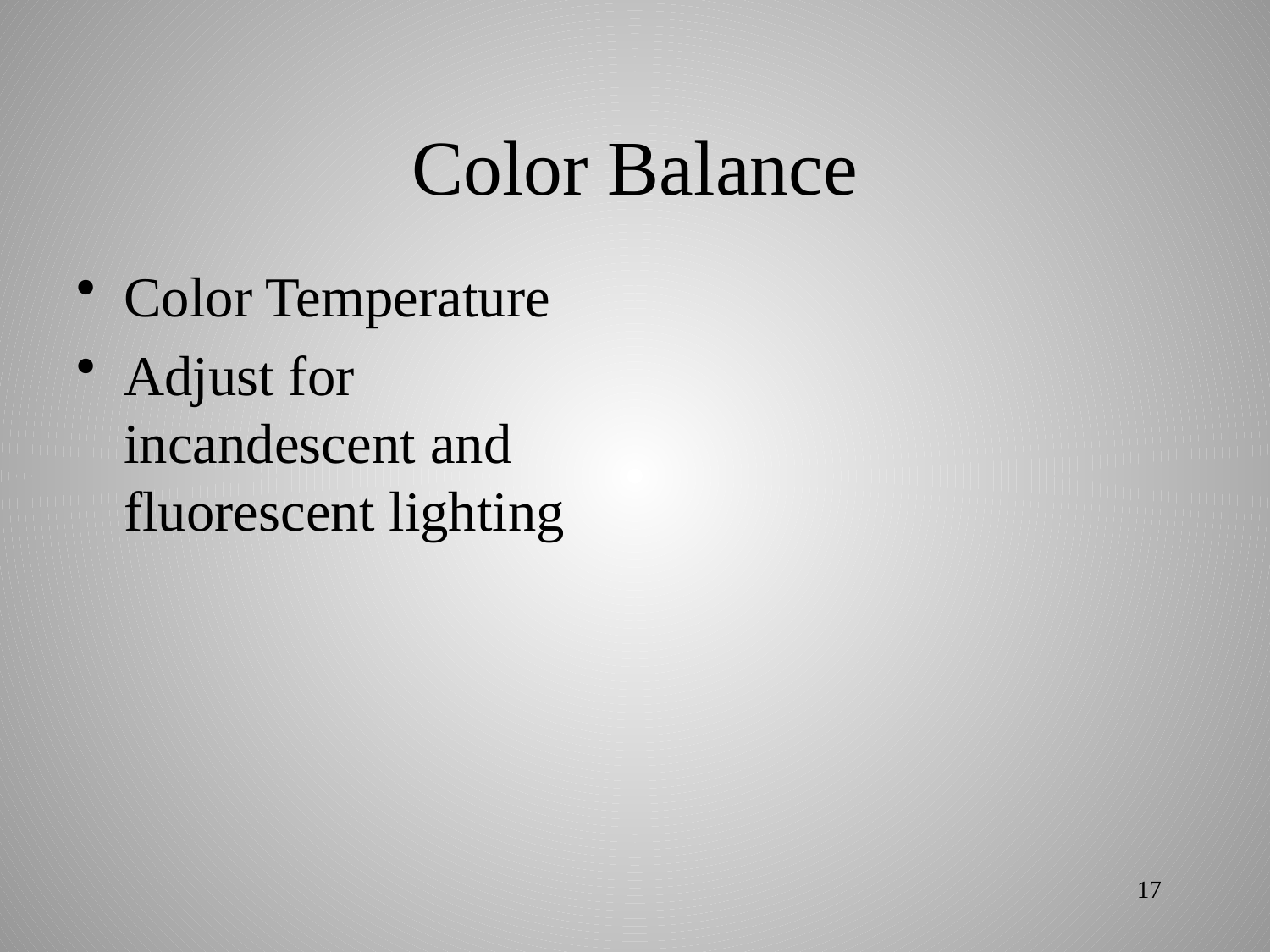

# Color Balance
Color Temperature
Adjust for incandescent and fluorescent lighting
17